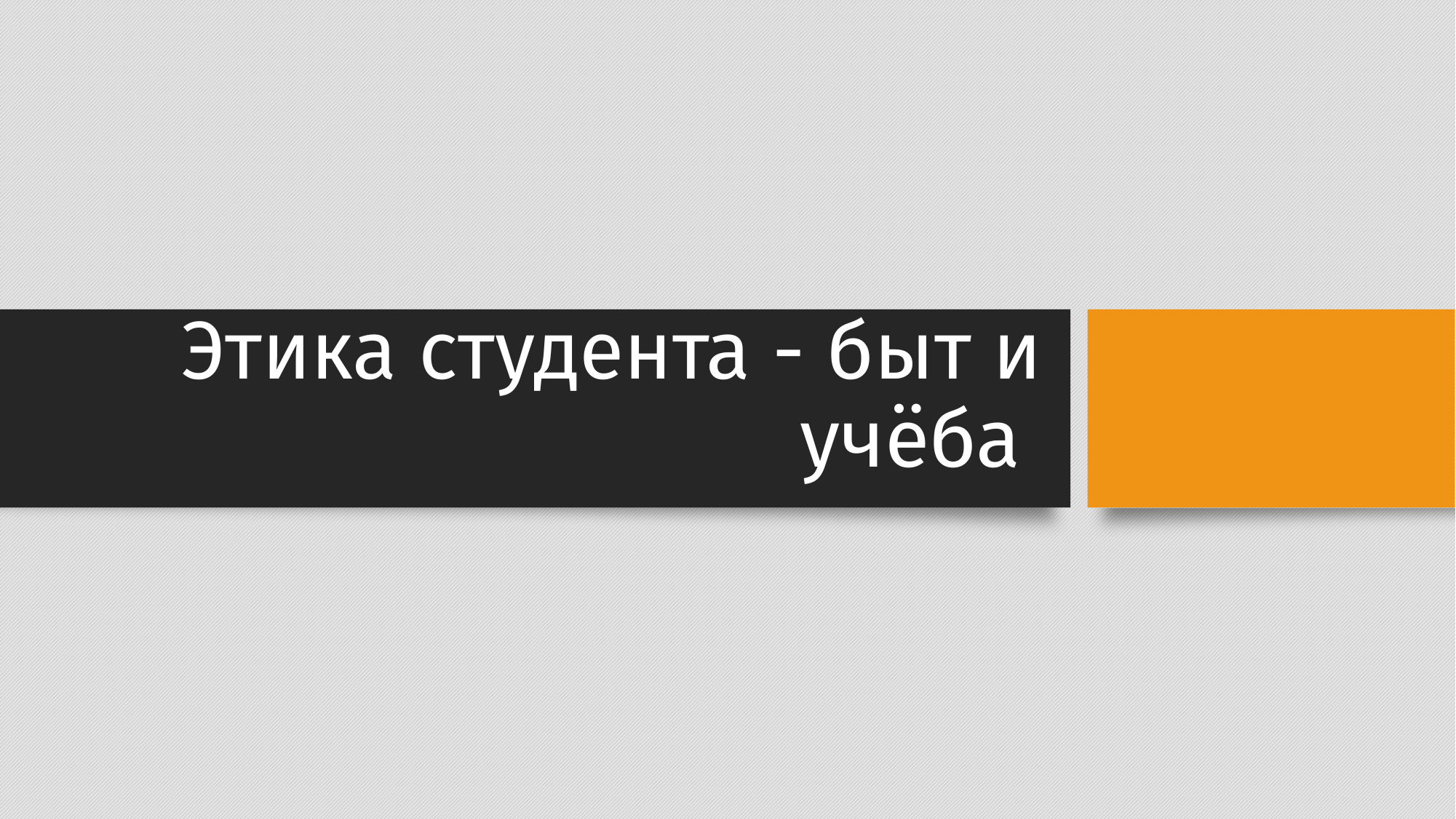

# Этика студента - быт и учёба